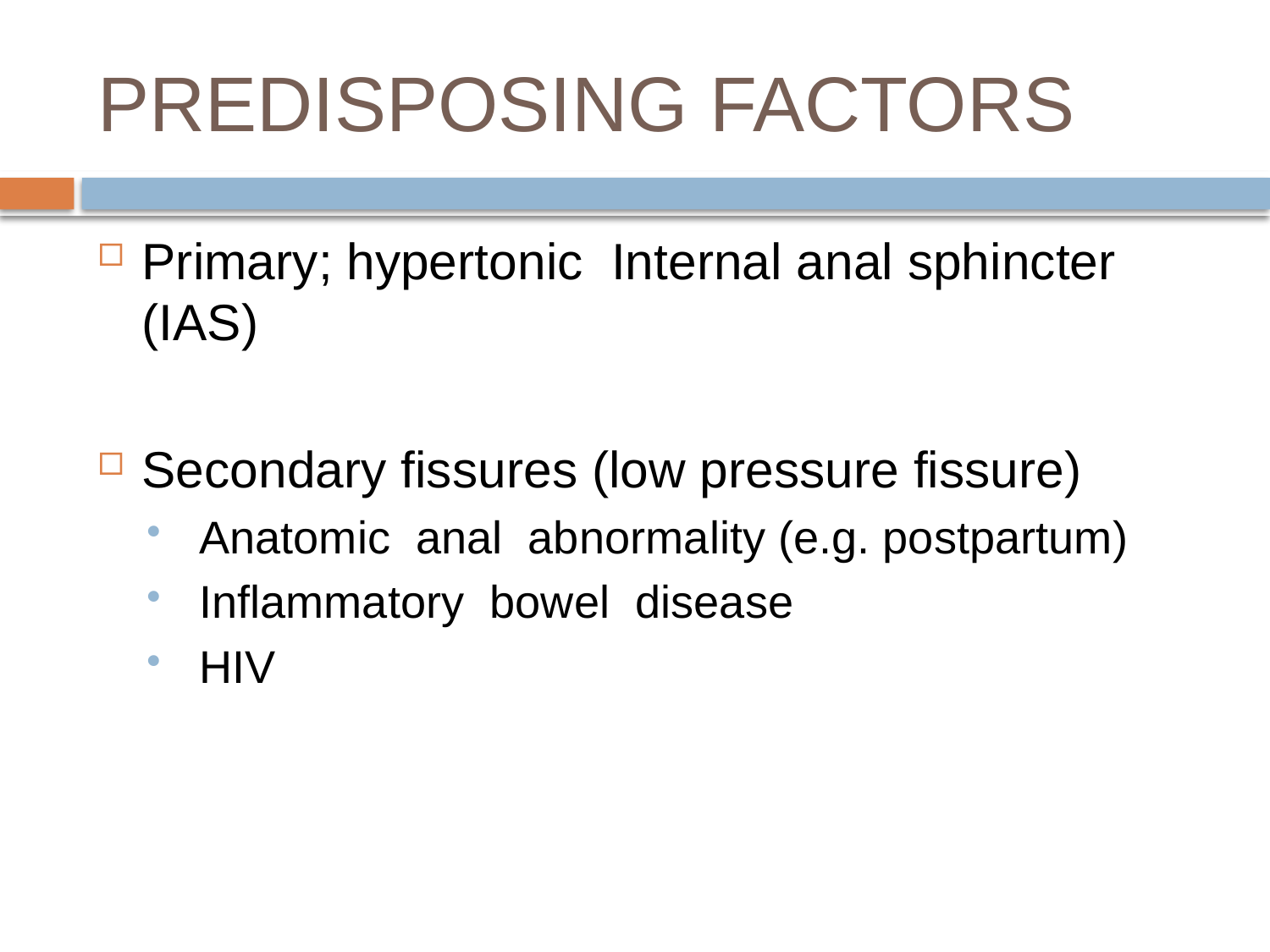

# PREDISPOSING FACTORS
Primary; hypertonic  Internal anal sphincter (IAS)

Secondary fissures (low pressure fissure)
 Anatomic  anal  abnormality (e.g. postpartum)
 Inflammatory  bowel  disease
 HIV